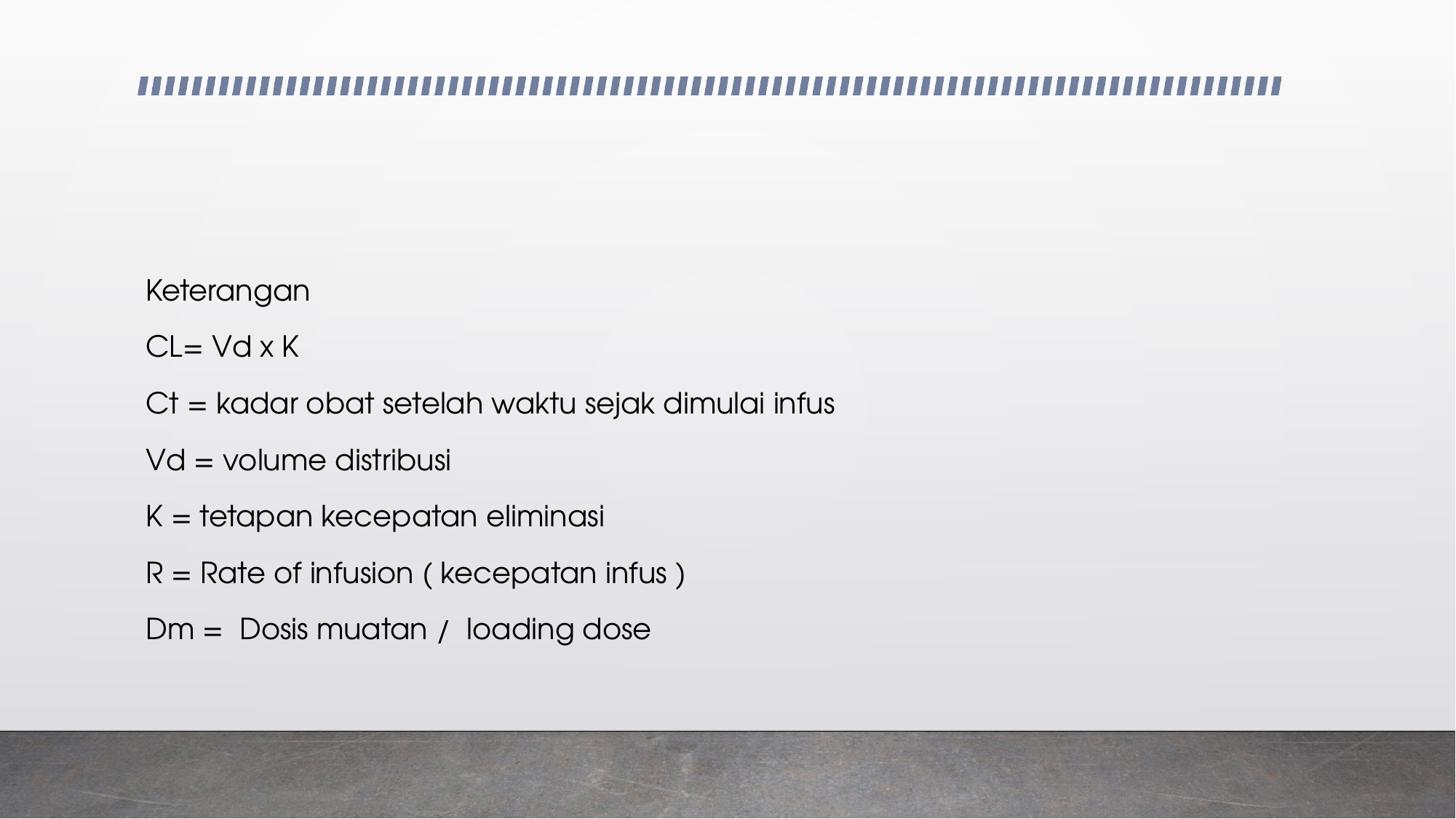

#
Keterangan
CL= Vd x K
Ct = kadar obat setelah waktu sejak dimulai infus
Vd = volume distribusi
K = tetapan kecepatan eliminasi
R = Rate of infusion ( kecepatan infus )
Dm =  Dosis muatan /  loading dose